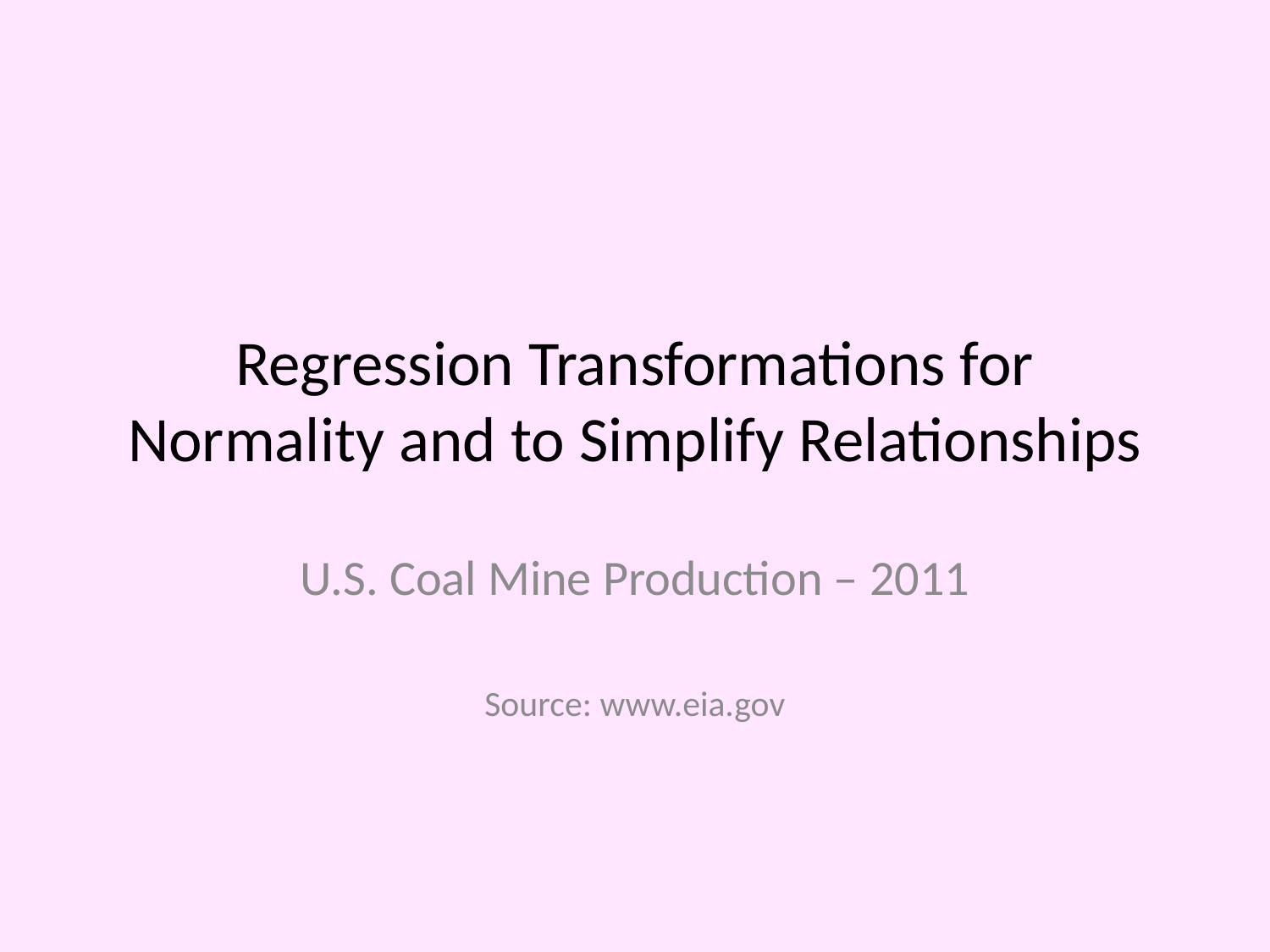

# Regression Transformations for Normality and to Simplify Relationships
U.S. Coal Mine Production – 2011

Source: www.eia.gov